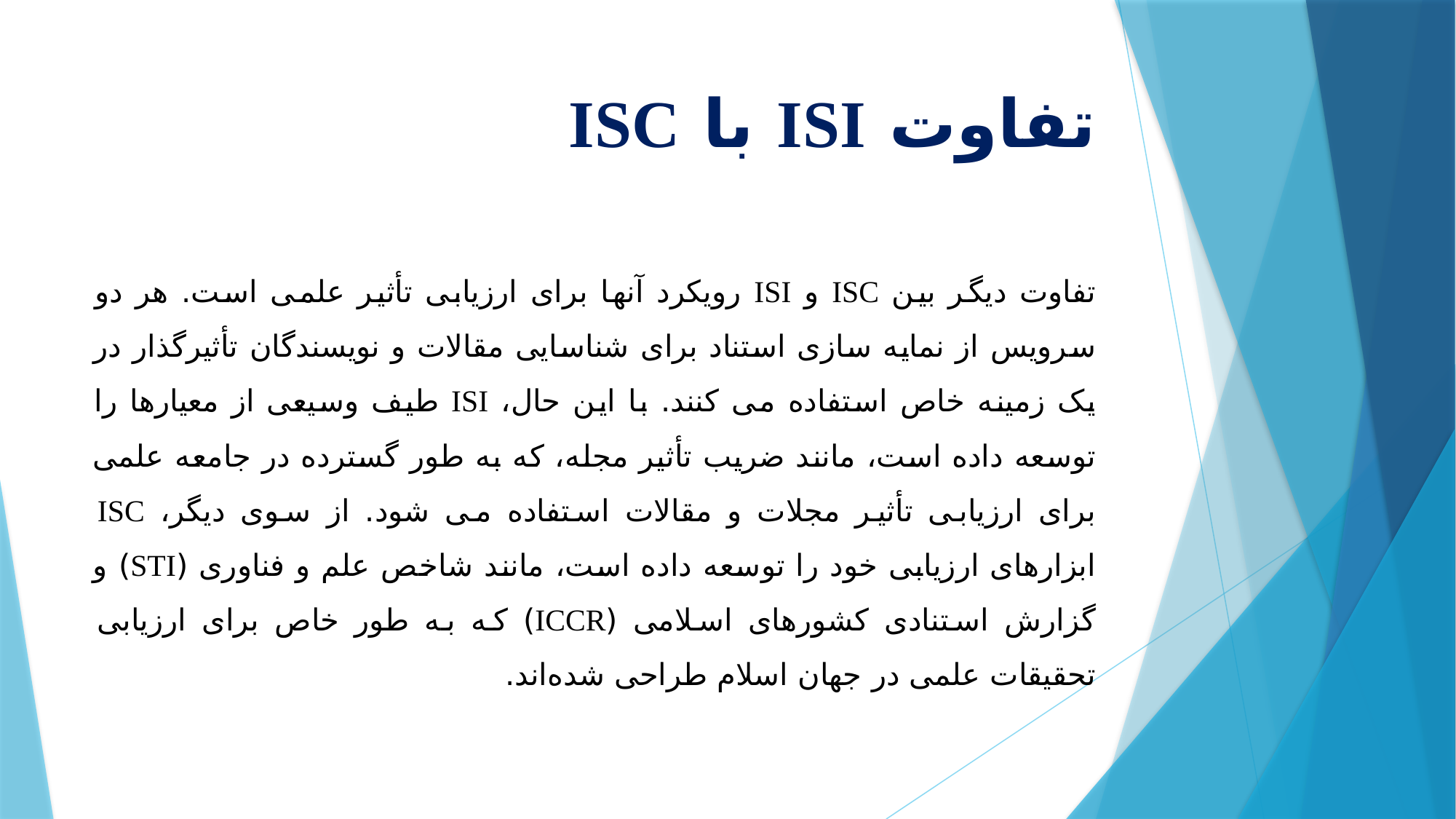

# تفاوت ISI با ISC

	تفاوت دیگر بین ISC و ISI رویکرد آنها برای ارزیابی تأثیر علمی است. هر دو سرویس از نمایه سازی استناد برای شناسایی مقالات و نویسندگان تأثیرگذار در یک زمینه خاص استفاده می کنند. با این حال، ISI طیف وسیعی از معیارها را توسعه داده است، مانند ضریب تأثیر مجله، که به طور گسترده در جامعه علمی برای ارزیابی تأثیر مجلات و مقالات استفاده می شود. از سوی دیگر، ISC ابزارهای ارزیابی خود را توسعه داده است، مانند شاخص علم و فناوری (STI) و گزارش استنادی کشورهای اسلامی (ICCR) که به طور خاص برای ارزیابی تحقیقات علمی در جهان اسلام طراحی شده‌اند.